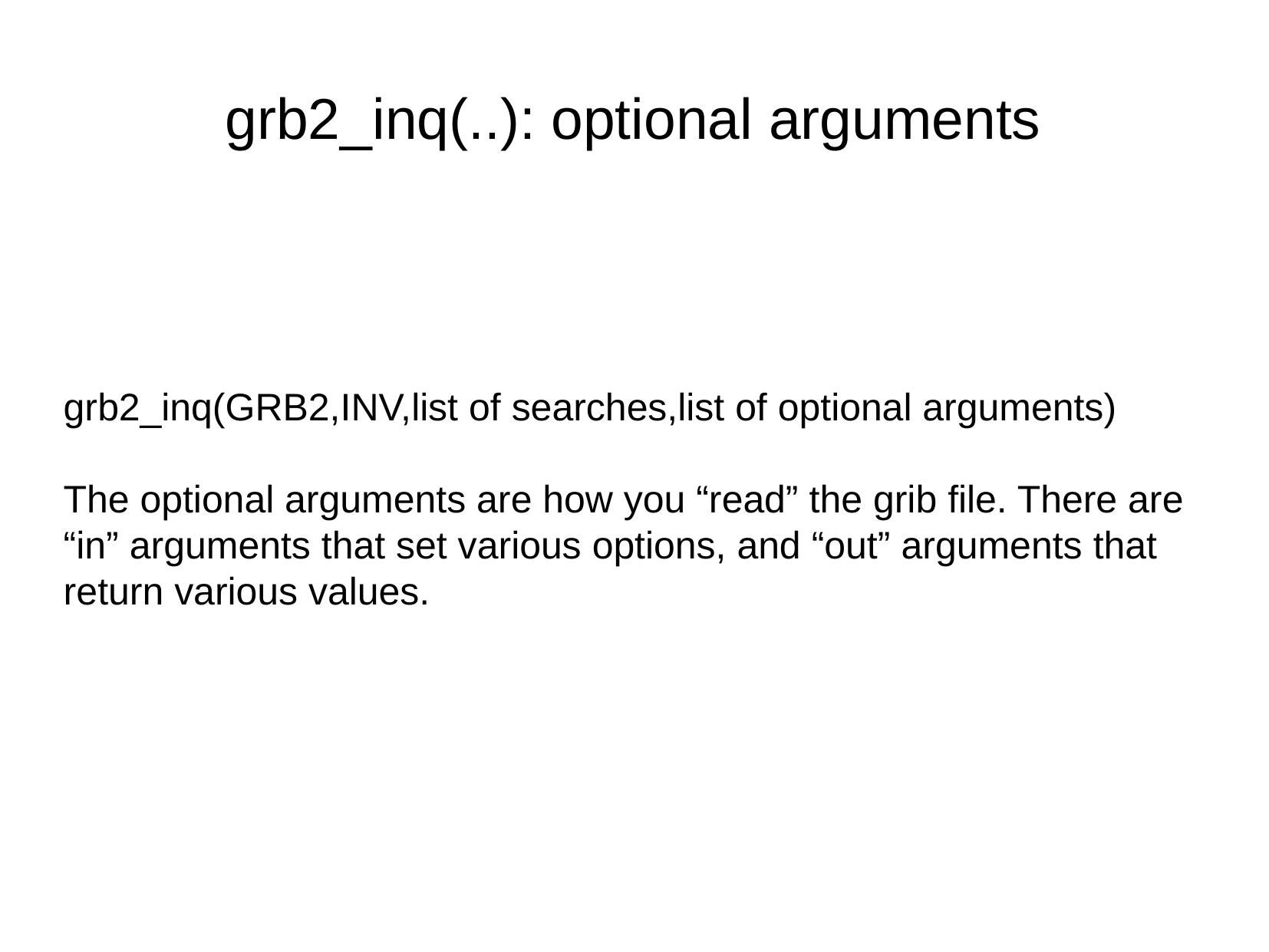

grb2_inq(..): optional arguments
grb2_inq(GRB2,INV,list of searches,list of optional arguments)

The optional arguments are how you “read” the grib file. There are “in” arguments that set various options, and “out” arguments that return various values.